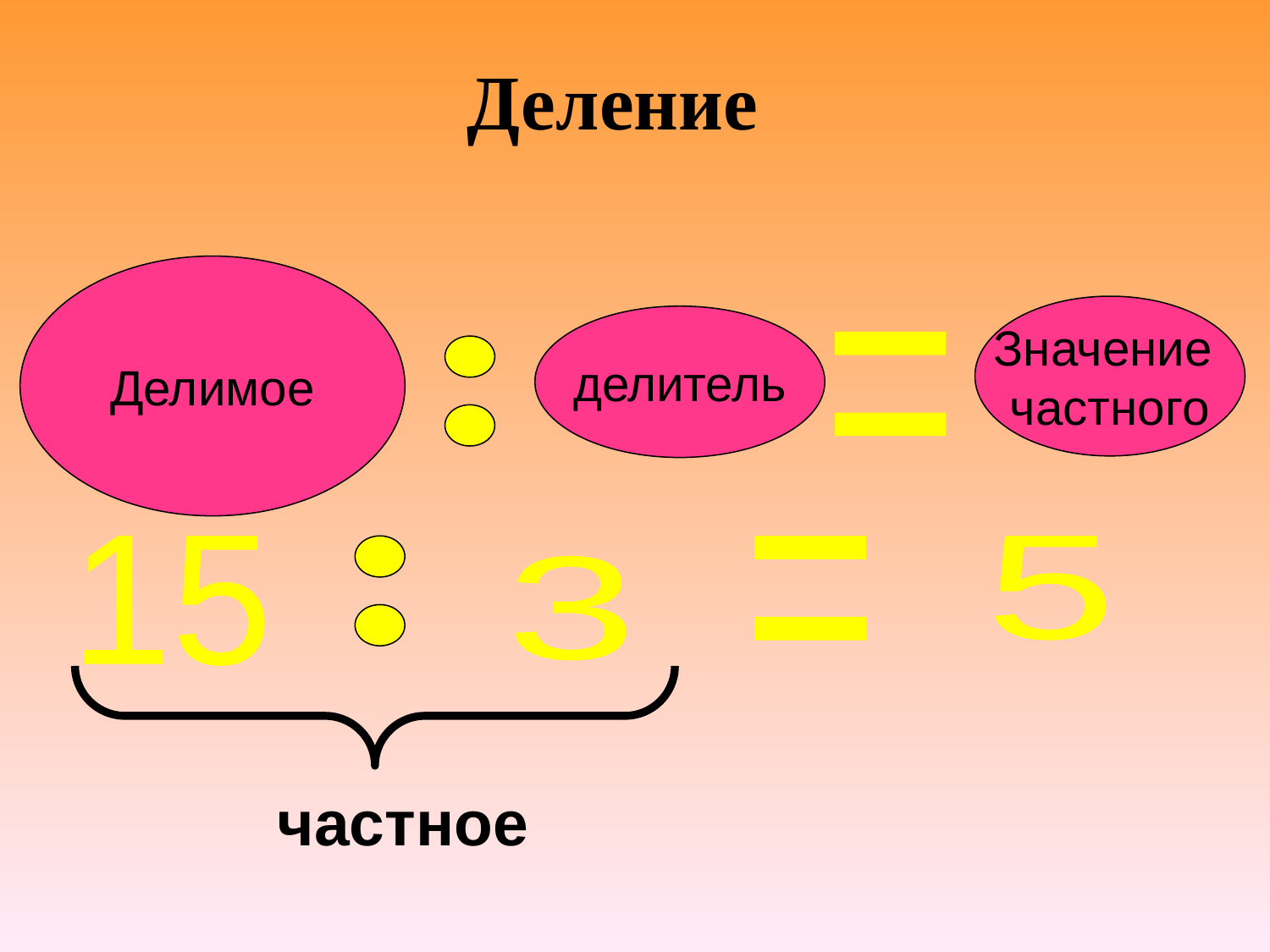

Деление
Делимое
Значение
частного
делитель
=

15

=
5
3
частное